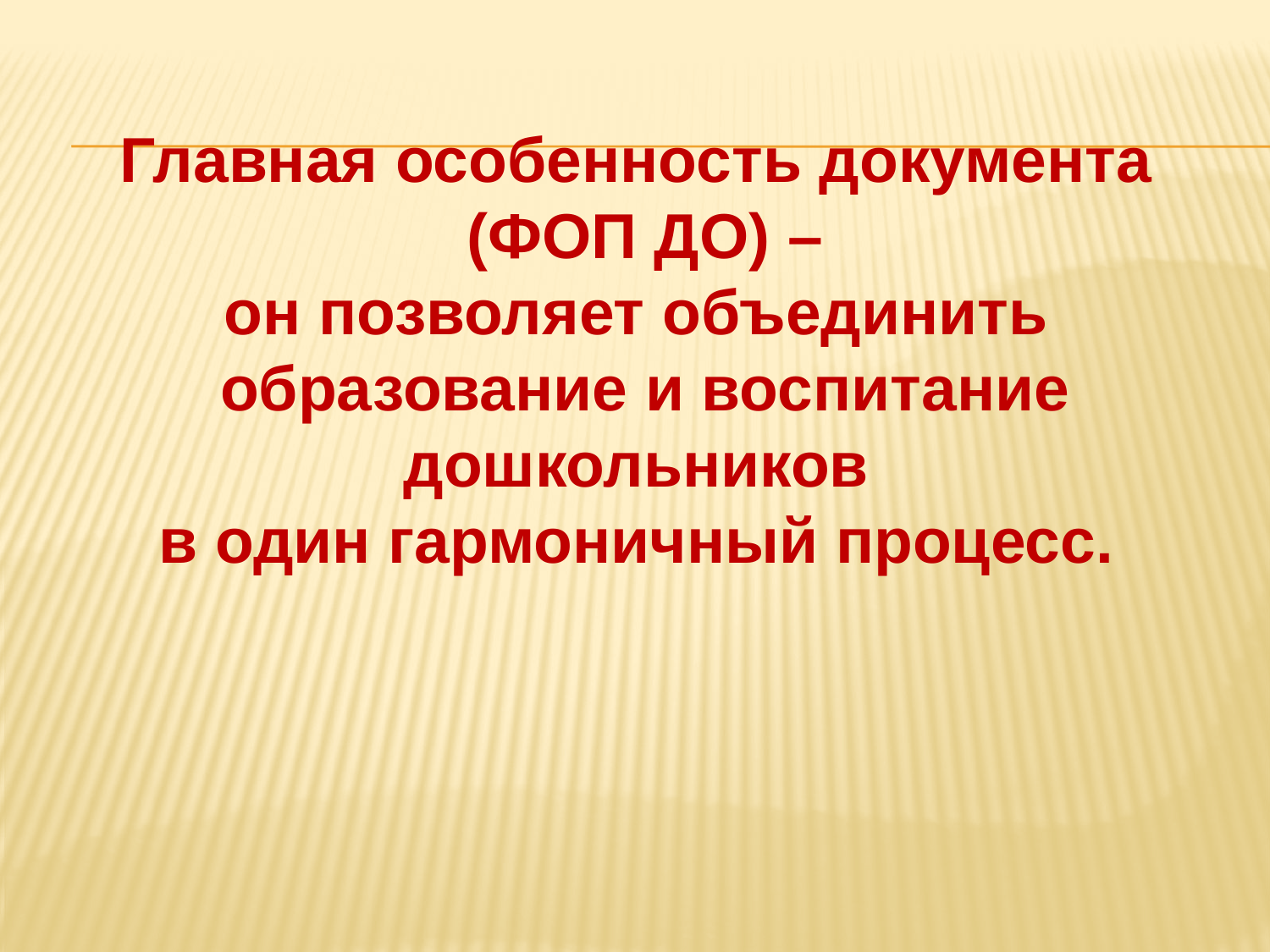

Главная особенность документа
(ФОП ДО) –
он позволяет объединить
образование и воспитание дошкольников
в один гармоничный процесс.